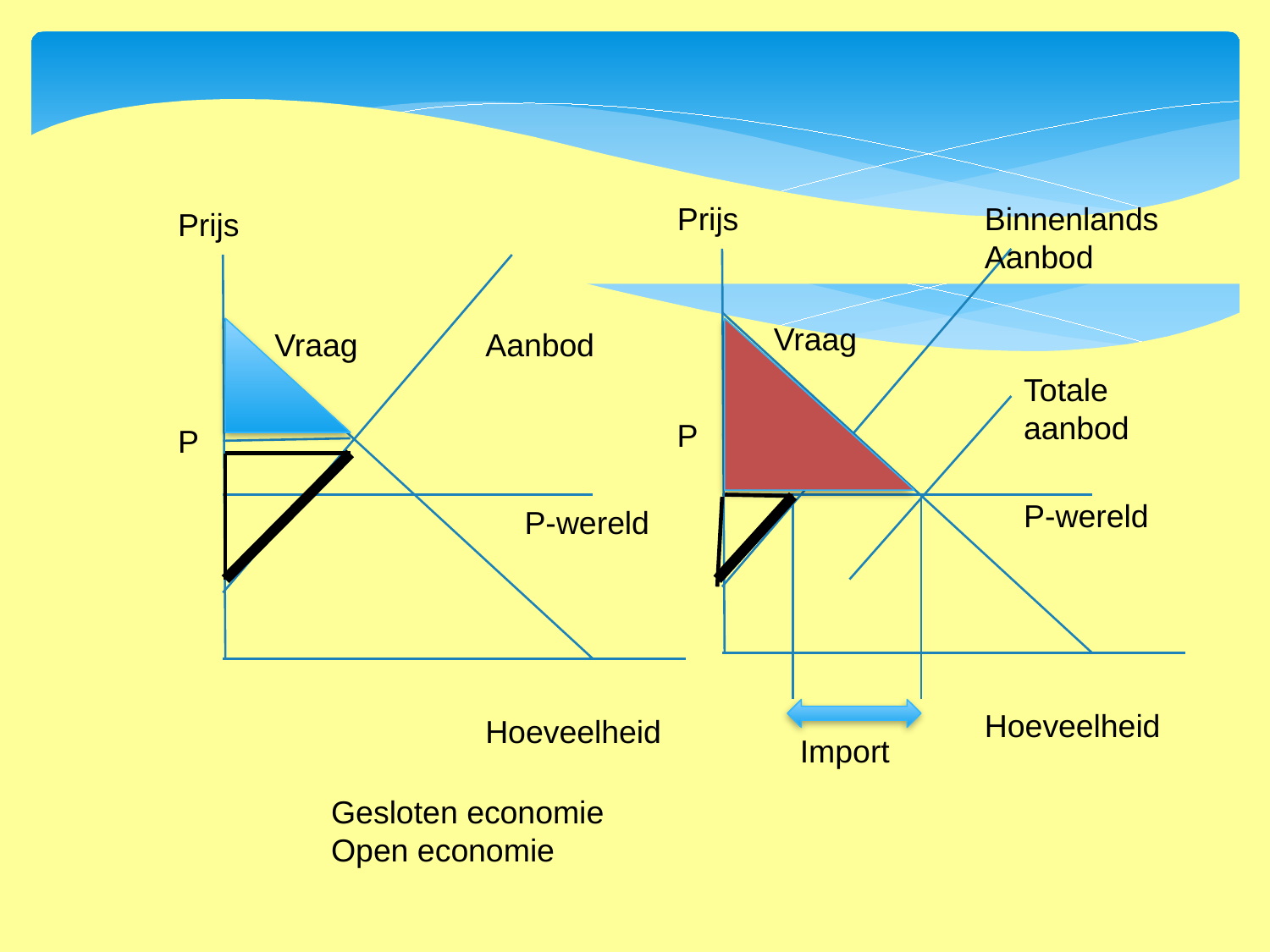

Prijs
Binnenlands
Aanbod
Prijs
Vraag

Vraag
Aanbod

Totale aanbod
P
P
P-wereld
P-wereld

Hoeveelheid
Hoeveelheid
Import
Gesloten economie				Open economie